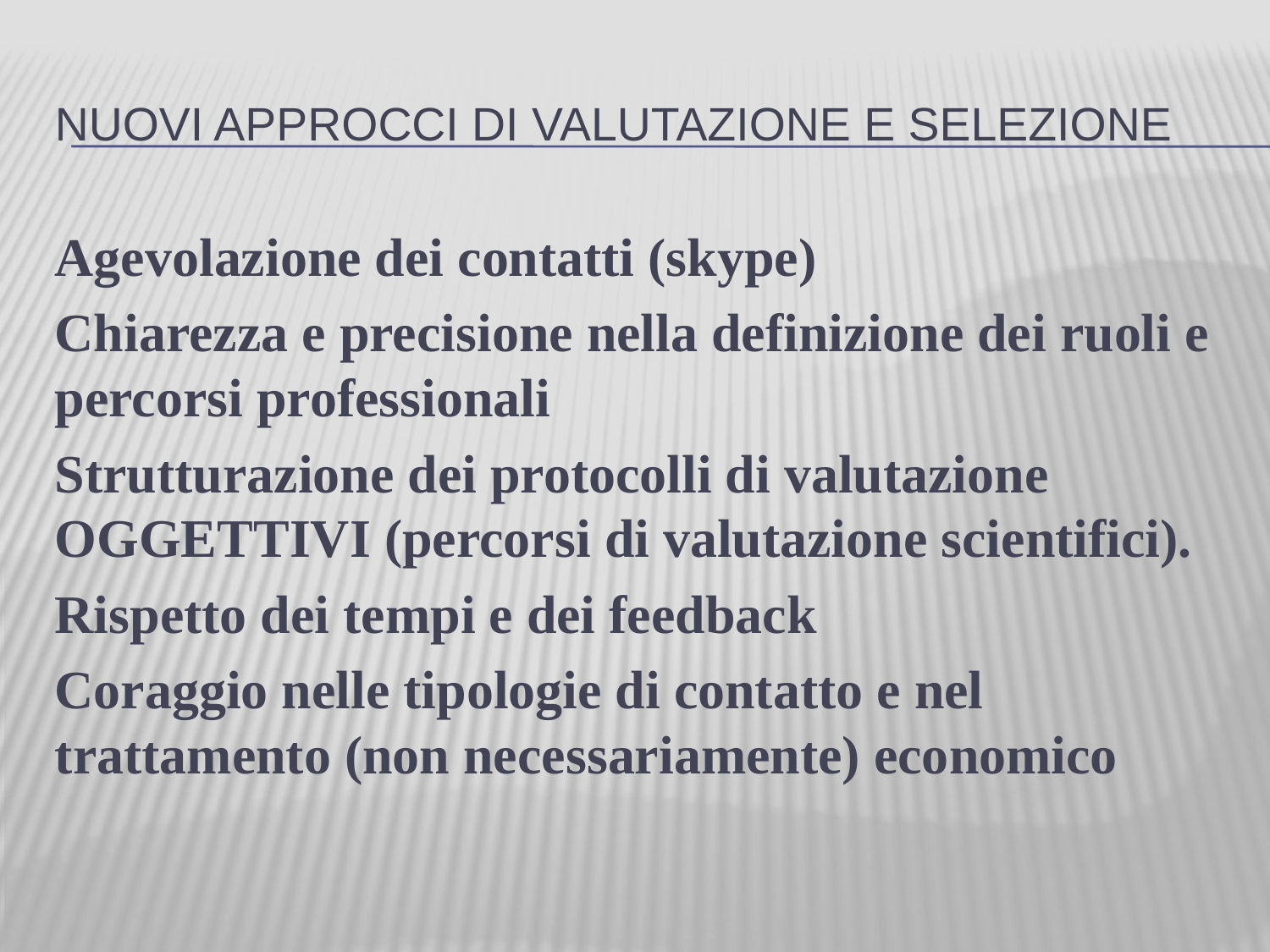

# Nuovi approcci di VALUTAZIONE e SELEZIONE
Agevolazione dei contatti (skype)
Chiarezza e precisione nella definizione dei ruoli e percorsi professionali
Strutturazione dei protocolli di valutazione OGGETTIVI (percorsi di valutazione scientifici).
Rispetto dei tempi e dei feedback
Coraggio nelle tipologie di contatto e nel trattamento (non necessariamente) economico